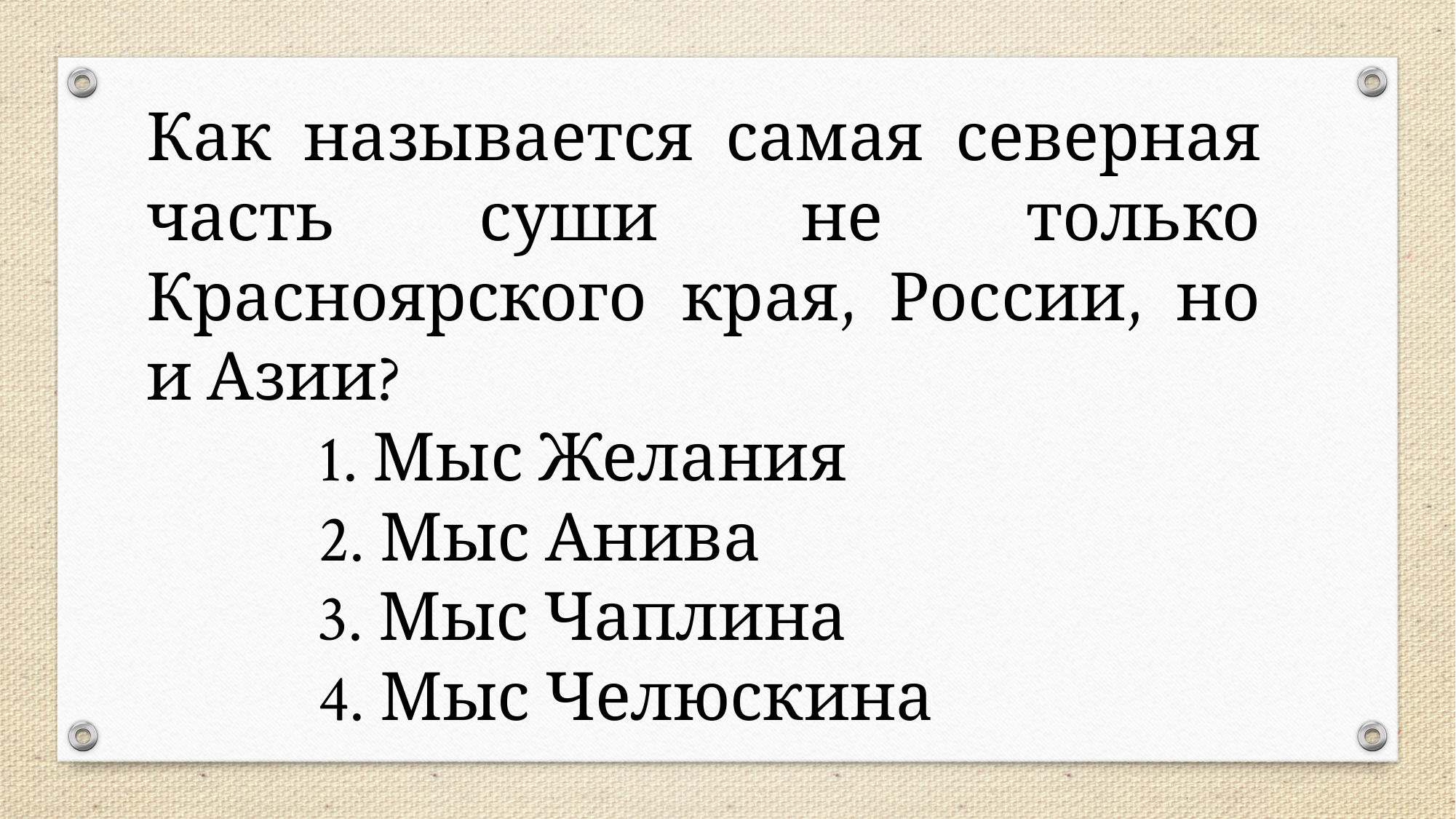

Как называется самая северная часть суши не только Красноярского края, России, но и Азии?
1. Мыс Желания
2. Мыс Анива
3. Мыс Чаплина
4. Мыс Челюскина